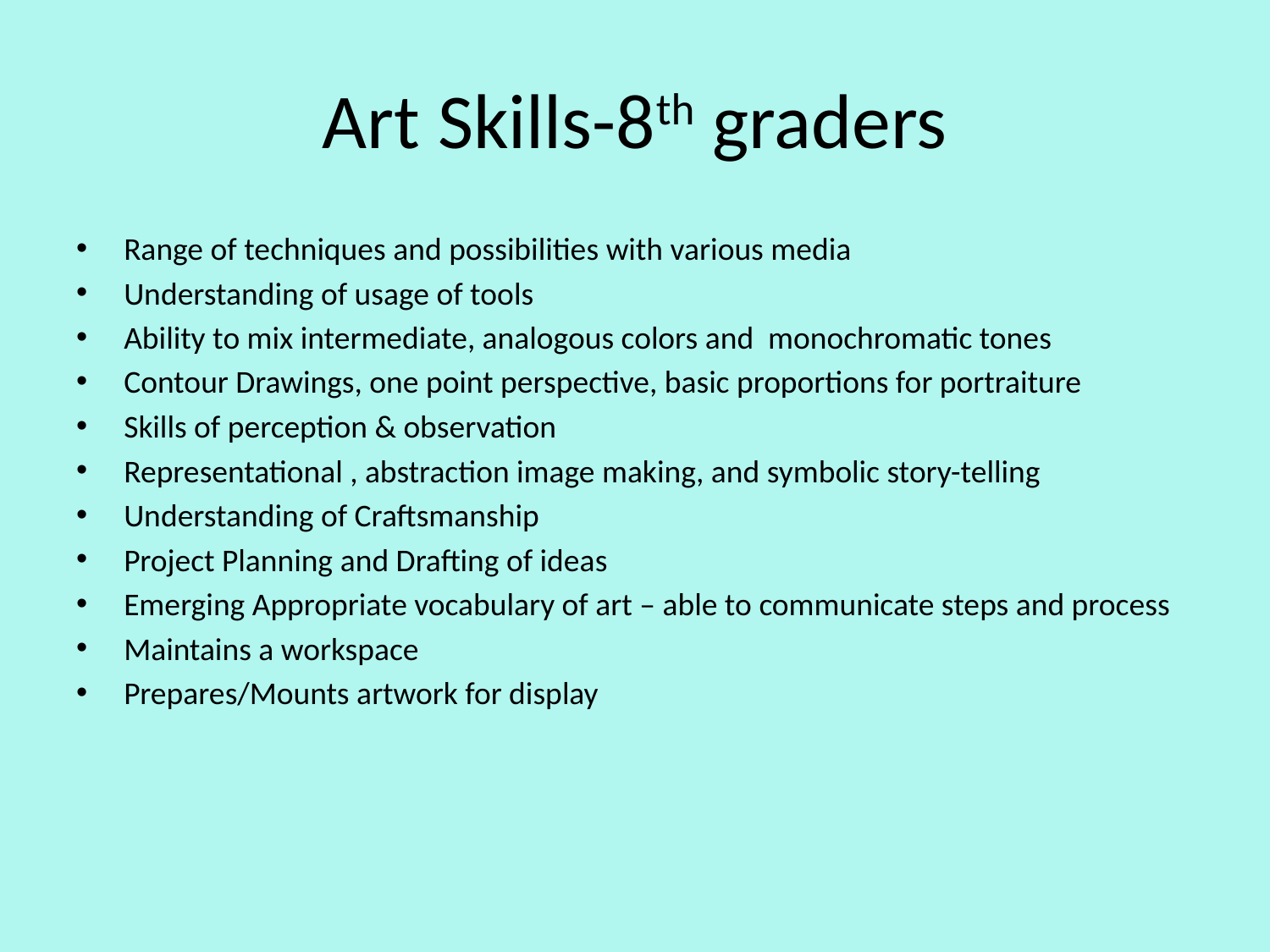

# Art Skills-8th graders
Range of techniques and possibilities with various media
Understanding of usage of tools
Ability to mix intermediate, analogous colors and  monochromatic tones
Contour Drawings, one point perspective, basic proportions for portraiture
Skills of perception & observation
Representational , abstraction image making, and symbolic story-telling
Understanding of Craftsmanship
Project Planning and Drafting of ideas
Emerging Appropriate vocabulary of art – able to communicate steps and process
Maintains a workspace
Prepares/Mounts artwork for display